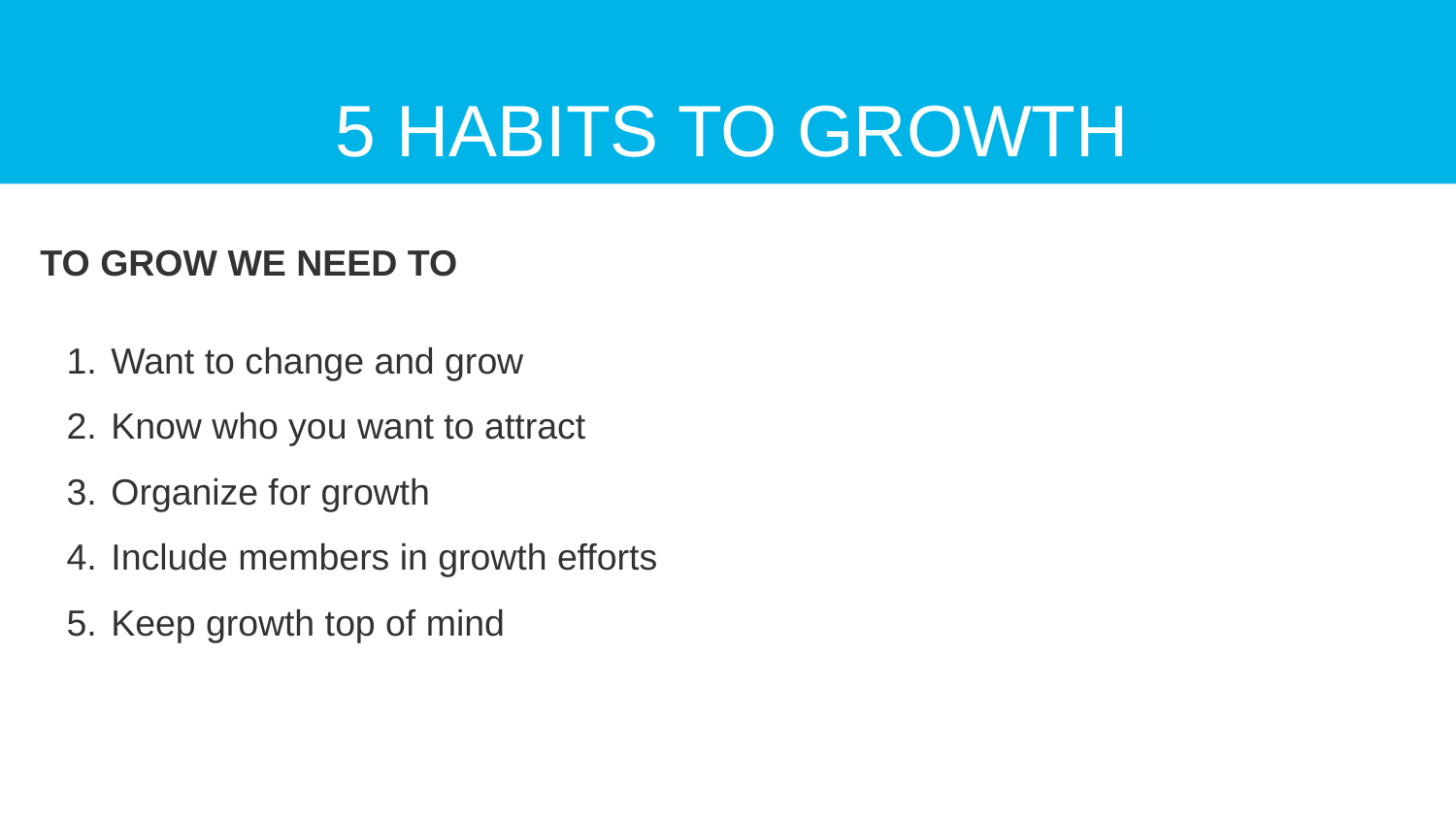

# 5 HABITS TO GROWTH
TO GROW WE NEED TO
Want to change and grow
Know who you want to attract
Organize for growth
Include members in growth efforts
Keep growth top of mind